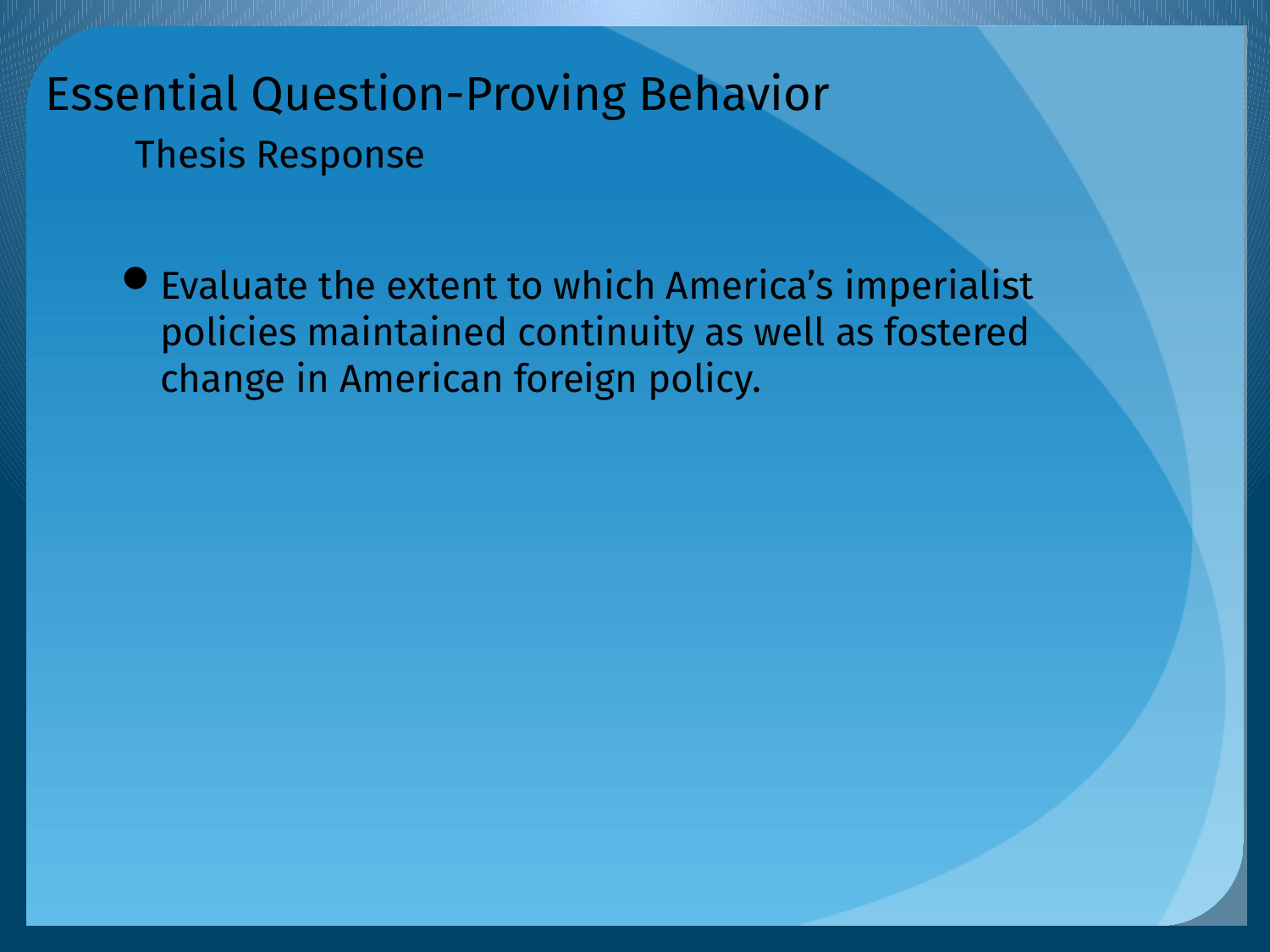

# Essential Question-Proving Behavior Thesis Response
Evaluate the extent to which America’s imperialist policies maintained continuity as well as fostered change in American foreign policy.